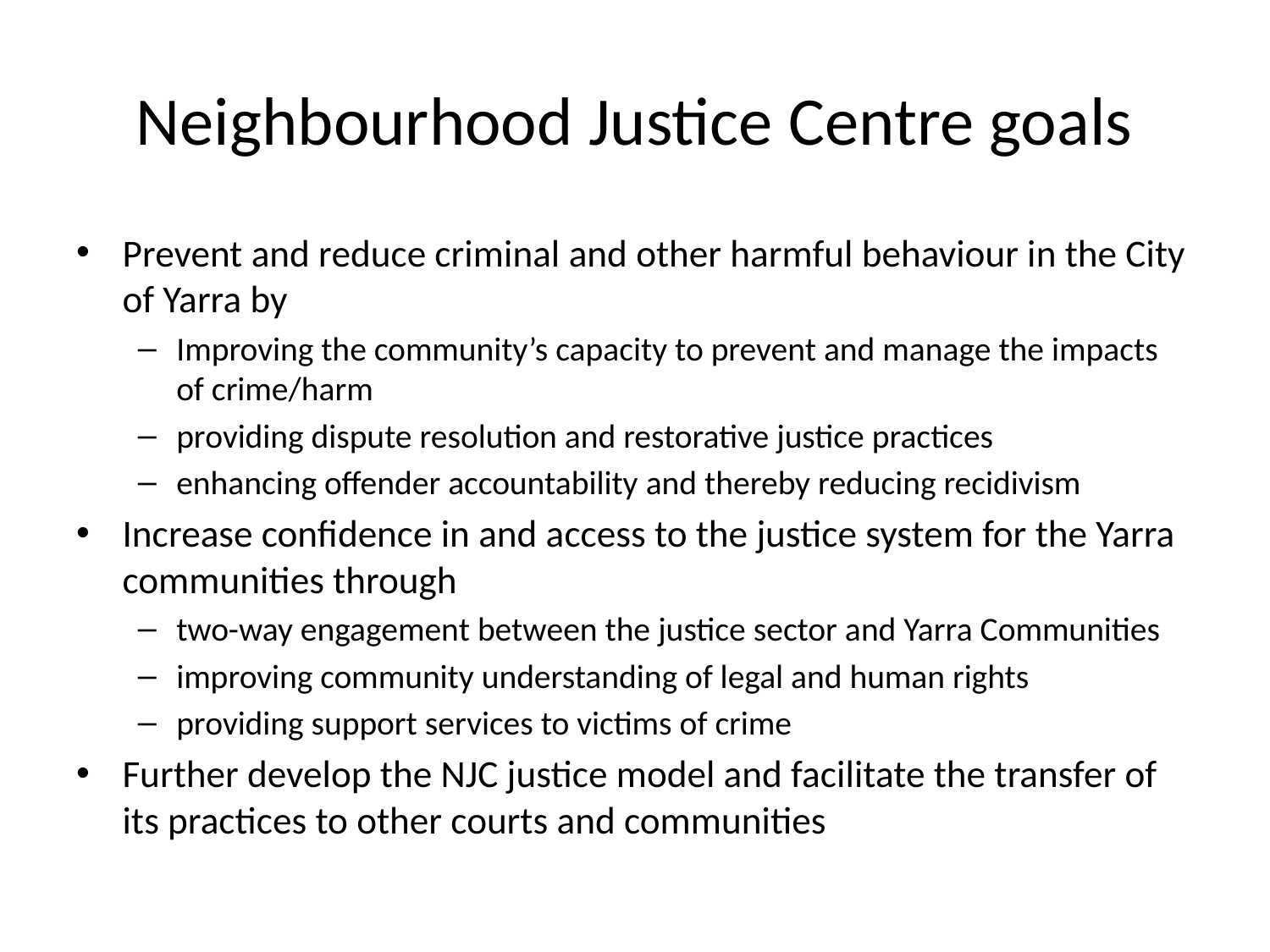

# Neighbourhood Justice Centre goals
Prevent and reduce criminal and other harmful behaviour in the City of Yarra by
Improving the community’s capacity to prevent and manage the impacts of crime/harm
providing dispute resolution and restorative justice practices
enhancing offender accountability and thereby reducing recidivism
Increase confidence in and access to the justice system for the Yarra communities through
two-way engagement between the justice sector and Yarra Communities
improving community understanding of legal and human rights
providing support services to victims of crime
Further develop the NJC justice model and facilitate the transfer of its practices to other courts and communities